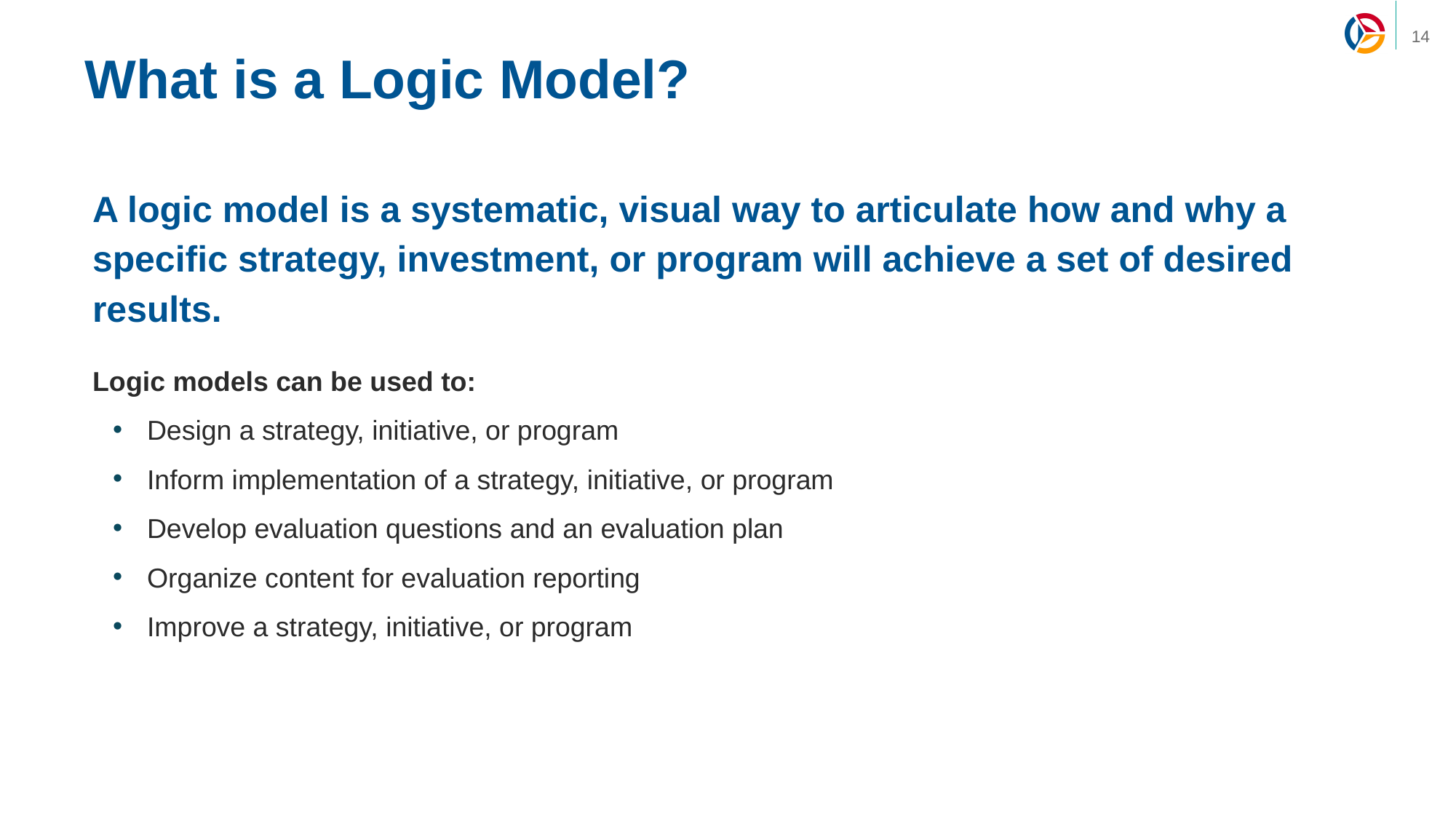

# What is a Logic Model?
A logic model is a systematic, visual way to articulate how and why a specific strategy, investment, or program will achieve a set of desired results.
Logic models can be used to:
Design a strategy, initiative, or program
Inform implementation of a strategy, initiative, or program
Develop evaluation questions and an evaluation plan
Organize content for evaluation reporting
Improve a strategy, initiative, or program